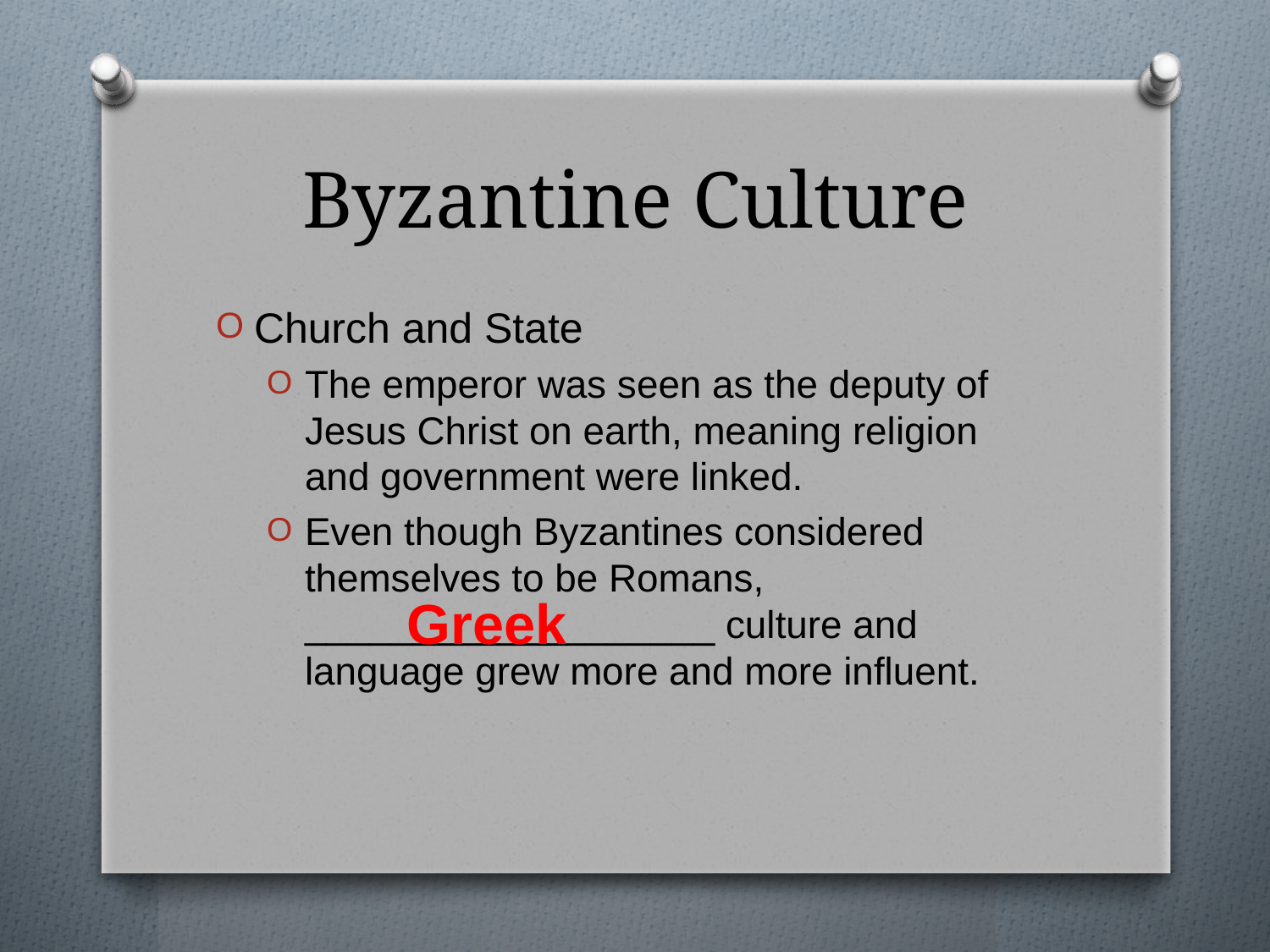

# Byzantine Culture
Church and State
The emperor was seen as the deputy of Jesus Christ on earth, meaning religion and government were linked.
Even though Byzantines considered themselves to be Romans, ___________________ culture and language grew more and more influent.
Greek